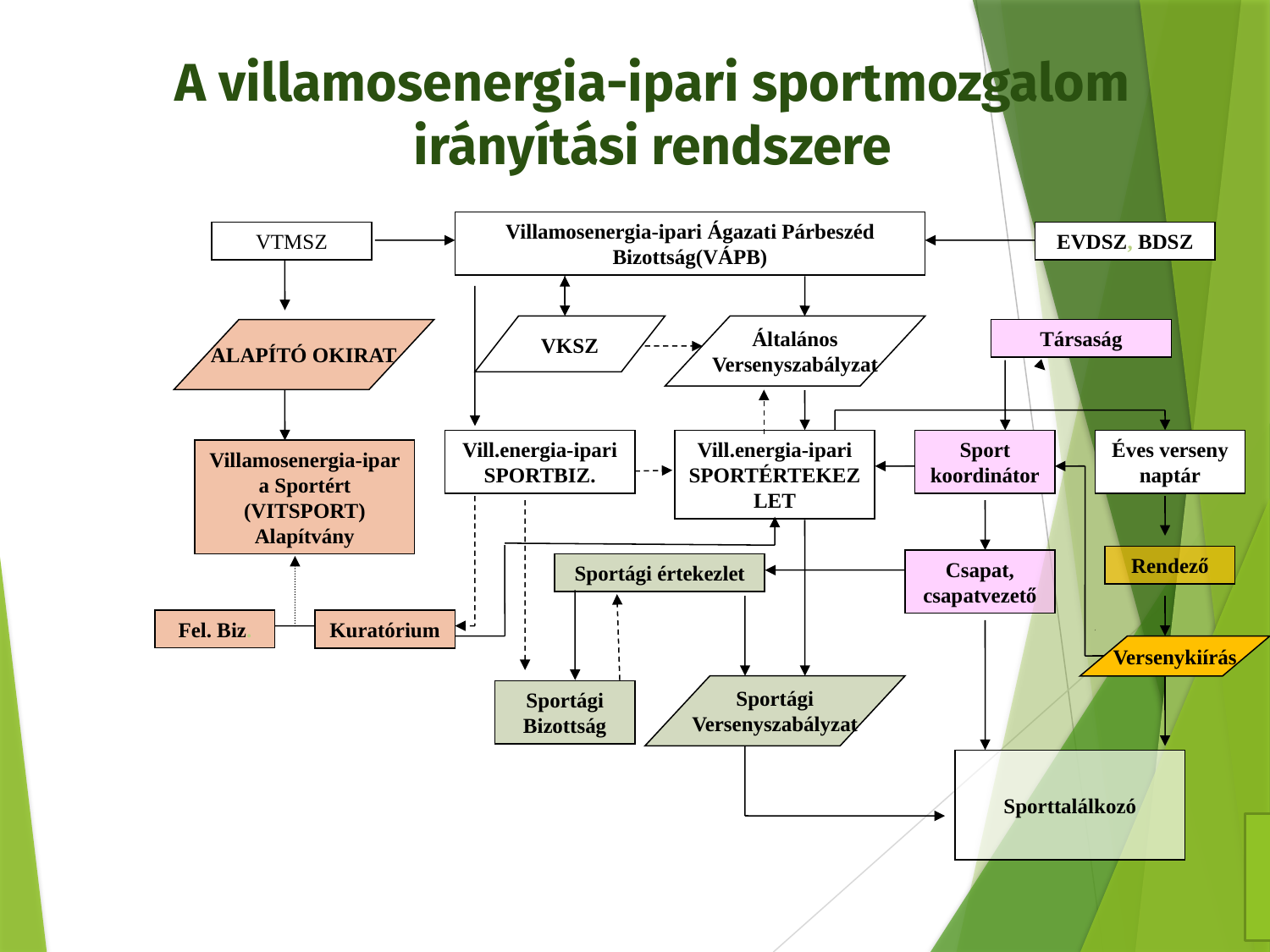

# A villamosenergia-ipari sportmozgalom irányítási rendszere
Villamosenergia-ipari Ágazati Párbeszéd Bizottság(VÁPB)
VTMSZ
EVDSZ, BDSZ

VKSZ
Általános
Versenyszabályzat
Társaság
ALAPÍTÓ OKIRAT

Vill.energia-ipari SPORTBIZ.
Vill.energia-ipari SPORTÉRTEKEZLET
Sport koordinátor
Éves verseny naptár
Villamosenergia-ipar a Sportért (VITSPORT) Alapítvány

Rendező
Csapat, csapatvezető
Sportági értekezlet

Fel. Biz.
Kuratórium

Versenykiírás

Sportági
Versenyszabályzat

Sportági Bizottság

Sporttalálkozó